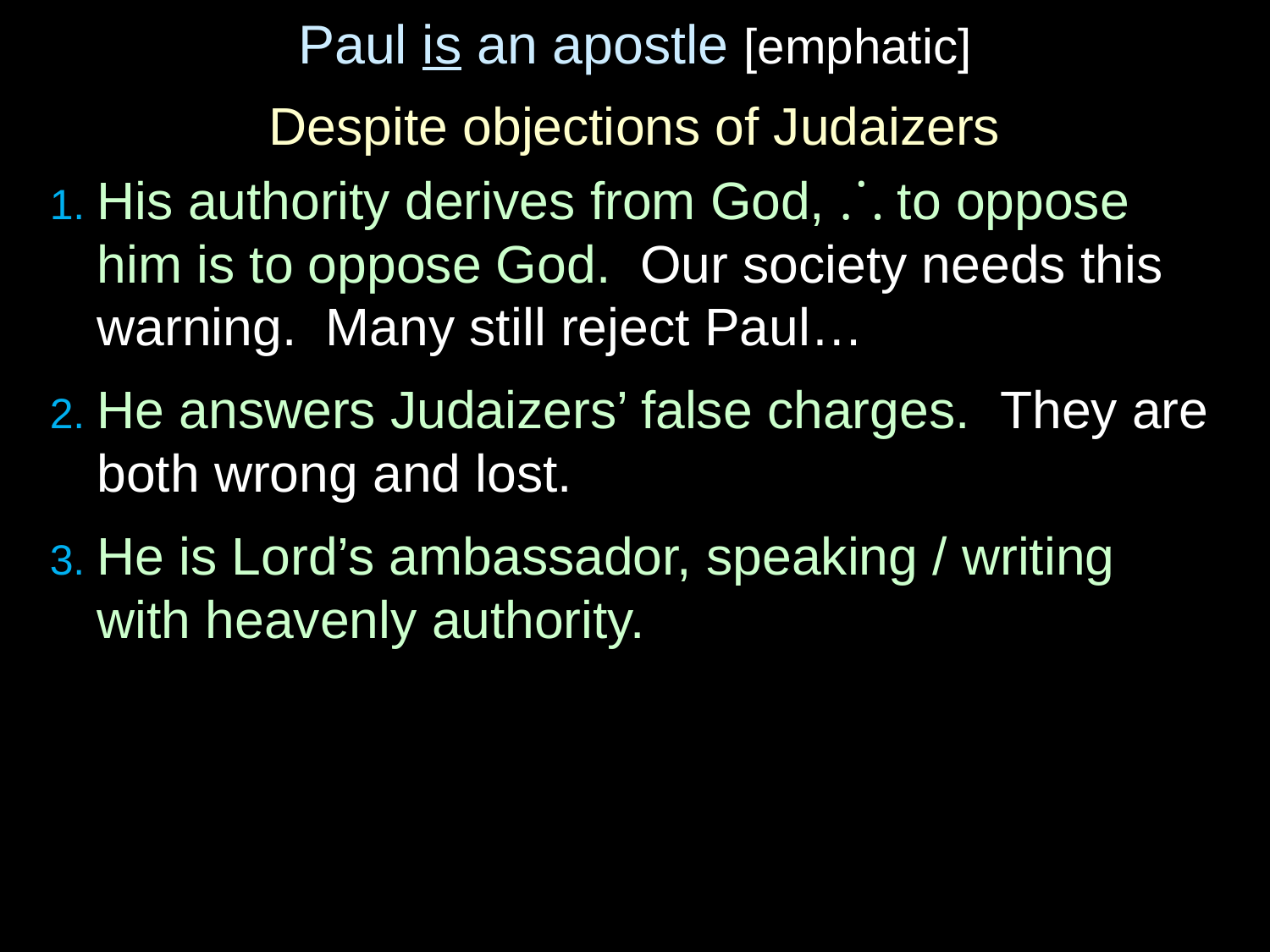

# Paul is an apostle [emphatic]
Despite objections of Judaizers
1. His authority derives from God, ⸫ to oppose him is to oppose God.  Our society needs this warning.  Many still reject Paul…
2. He answers Judaizers’ false charges.  They are both wrong and lost.
3. He is Lord’s ambassador, speaking / writing with heavenly authority.